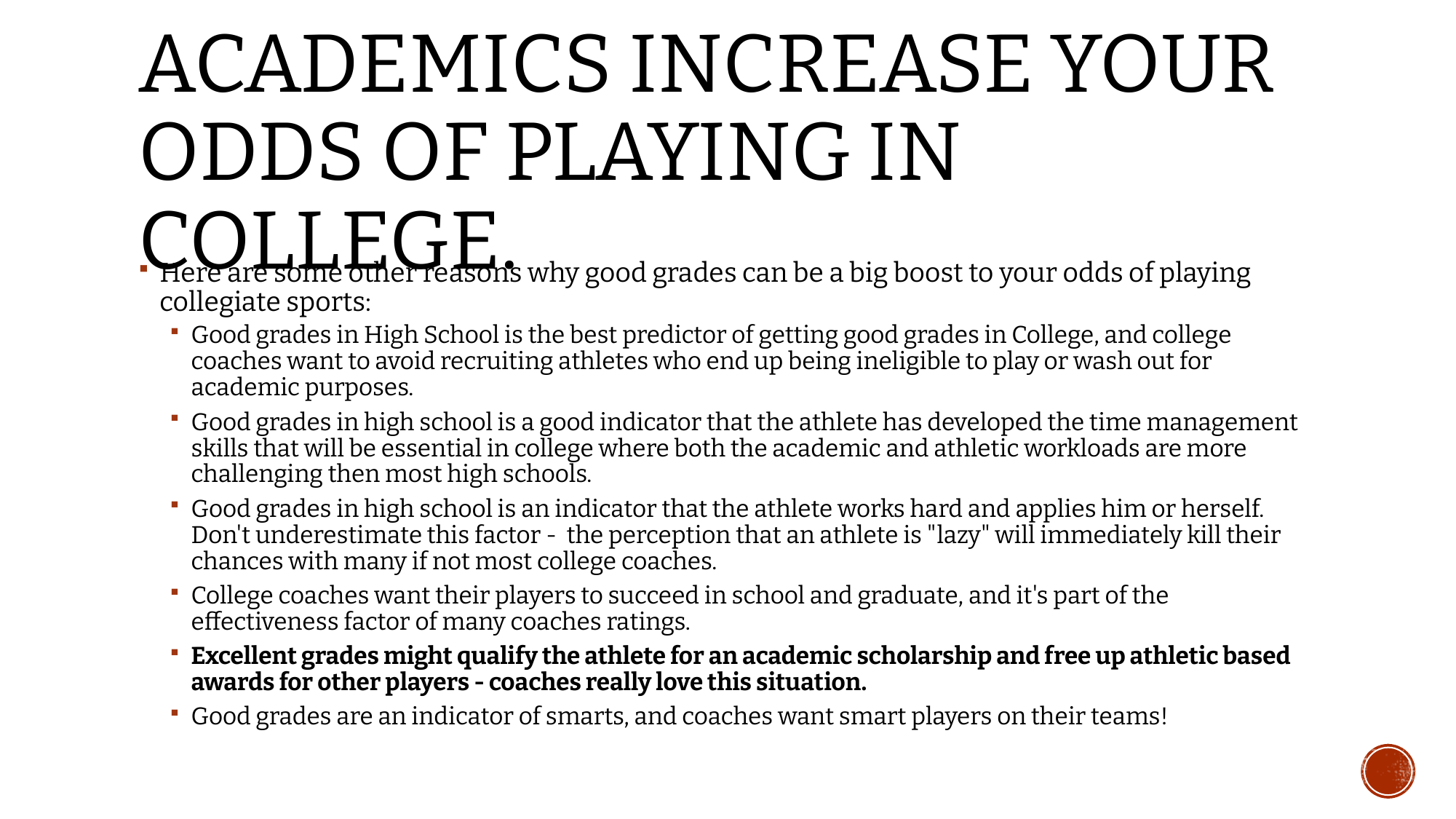

# Academics increase your odds of playing in college.
Here are some other reasons why good grades can be a big boost to your odds of playing collegiate sports:
Good grades in High School is the best predictor of getting good grades in College, and college coaches want to avoid recruiting athletes who end up being ineligible to play or wash out for academic purposes.
Good grades in high school is a good indicator that the athlete has developed the time management skills that will be essential in college where both the academic and athletic workloads are more challenging then most high schools.
Good grades in high school is an indicator that the athlete works hard and applies him or herself. Don't underestimate this factor -  the perception that an athlete is "lazy" will immediately kill their chances with many if not most college coaches.
College coaches want their players to succeed in school and graduate, and it's part of the effectiveness factor of many coaches ratings.
Excellent grades might qualify the athlete for an academic scholarship and free up athletic based awards for other players - coaches really love this situation.
Good grades are an indicator of smarts, and coaches want smart players on their teams!